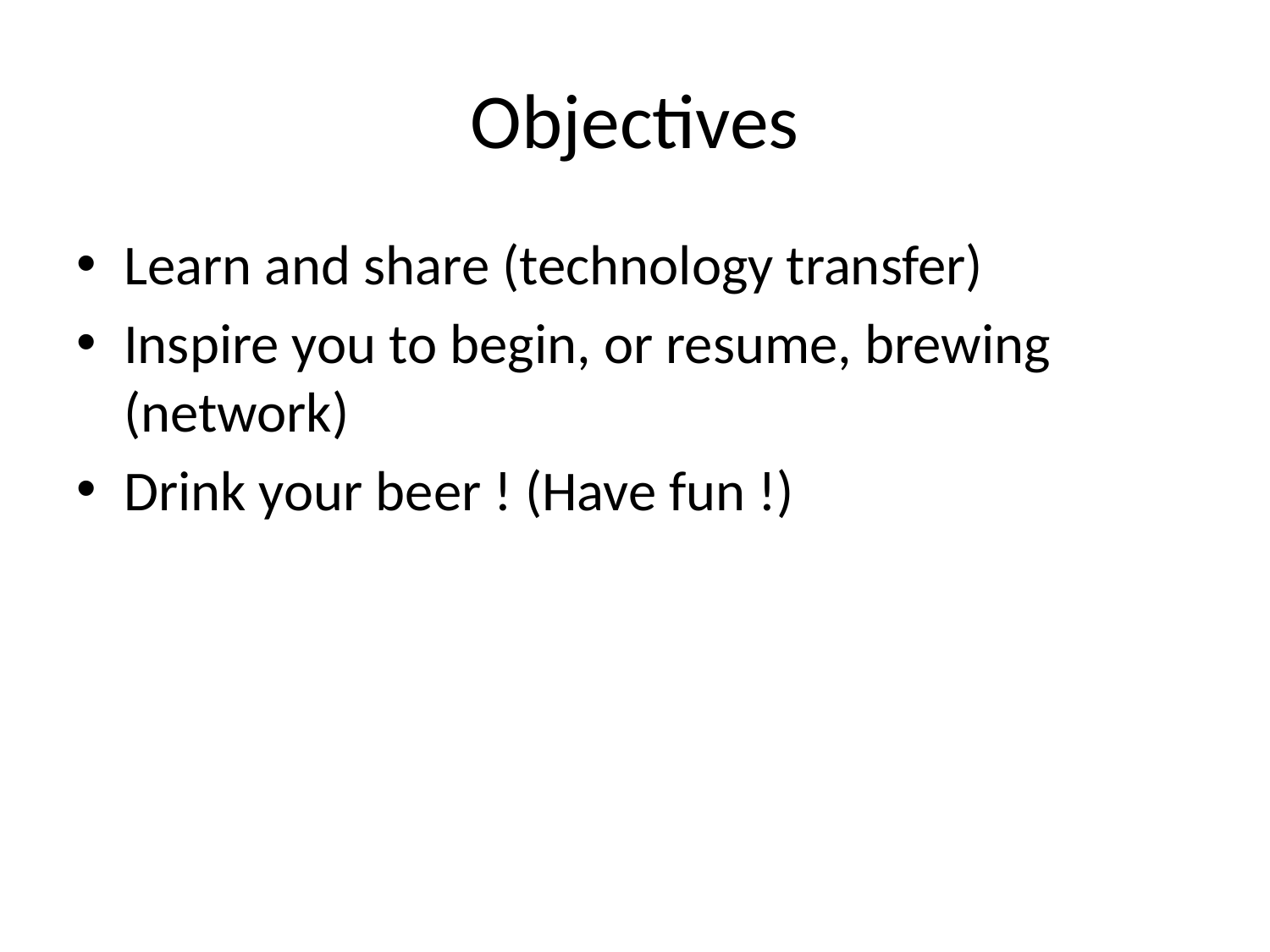

# Objectives
Learn and share (technology transfer)
Inspire you to begin, or resume, brewing (network)
Drink your beer ! (Have fun !)